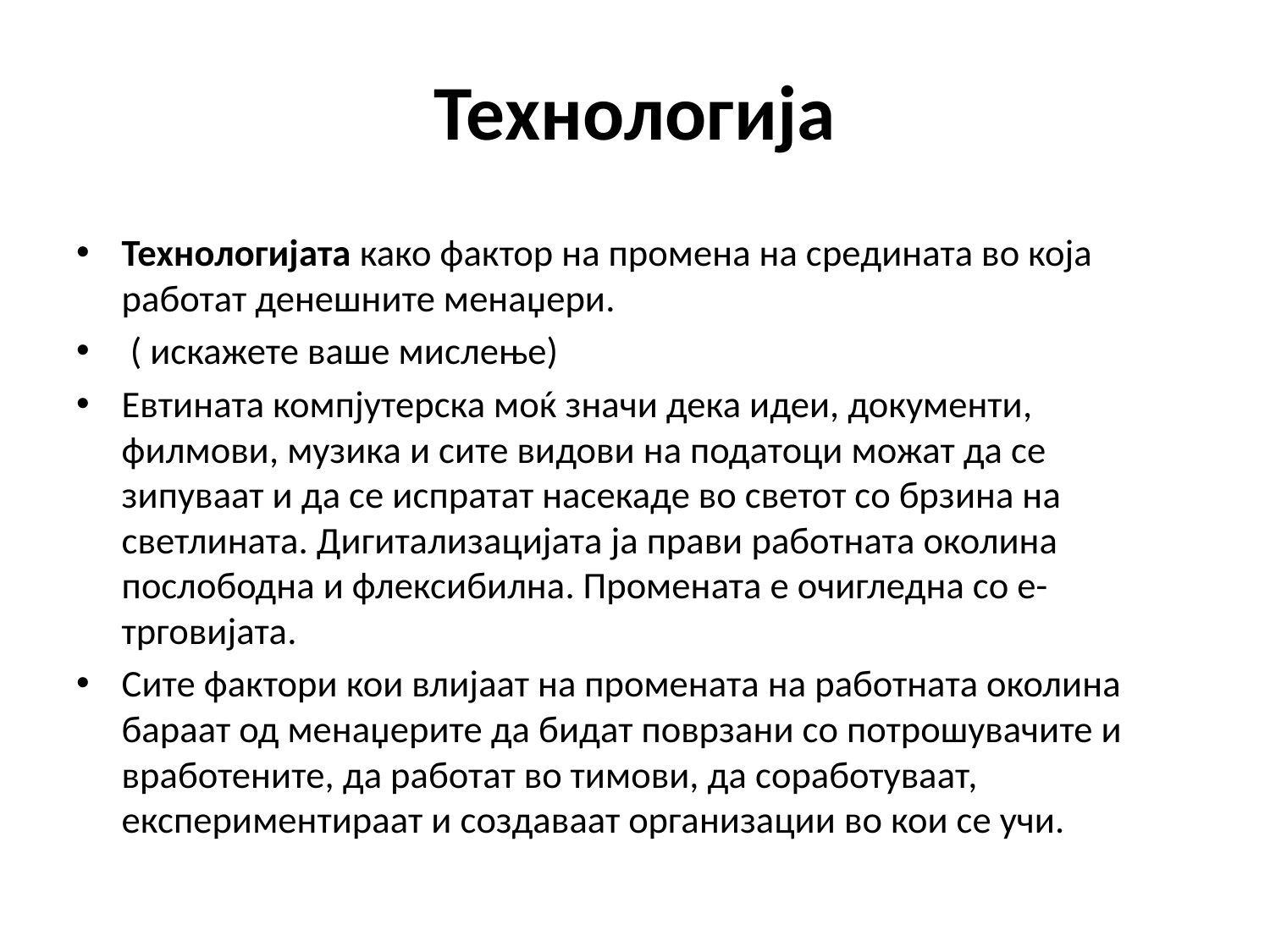

# Технологија
Технологијата како фактор на промена на средината во која работат денешните менаџери.
 ( искажете ваше мислење)
Евтината компјутерска моќ значи дека идеи, документи, филмови, музика и сите видови на податоци можат да се зипуваат и да се испратат насекаде во светот со брзина на светлината. Дигитализацијата ја прави работната околина послободна и флексибилна. Промената е очигледна со е-трговијата.
Сите фактори кои влијаат на промената на работната околина   бараат од менаџерите да бидат поврзани со потрошувачите и вработените, да работат во тимови, да соработуваат, експериментираат и создаваат организации во кои се учи.